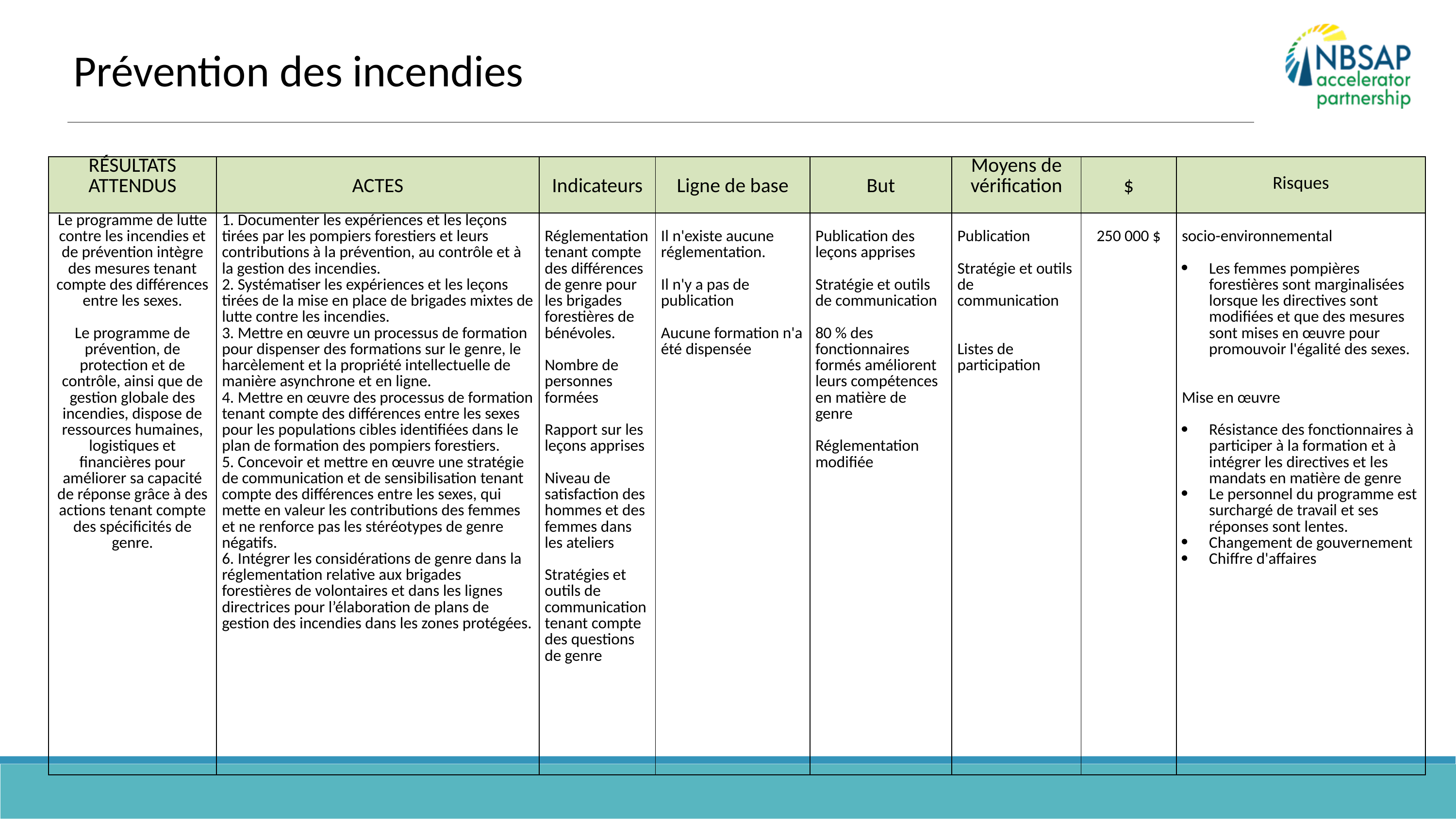

Inégalités de genre répandues dans les secteurs environnementaux

Prévention des incendies

| RÉSULTATS ATTENDUS | ACTES | Indicateurs | Ligne de base | But | Moyens de vérification | $ | Risques |
| --- | --- | --- | --- | --- | --- | --- | --- |
| Le programme de lutte contre les incendies et de prévention intègre des mesures tenant compte des différences entre les sexes.   Le programme de prévention, de protection et de contrôle, ainsi que de gestion globale des incendies, dispose de ressources humaines, logistiques et financières pour améliorer sa capacité de réponse grâce à des actions tenant compte des spécificités de genre. | 1. Documenter les expériences et les leçons tirées par les pompiers forestiers et leurs contributions à la prévention, au contrôle et à la gestion des incendies. 2. Systématiser les expériences et les leçons tirées de la mise en place de brigades mixtes de lutte contre les incendies. 3. Mettre en œuvre un processus de formation pour dispenser des formations sur le genre, le harcèlement et la propriété intellectuelle de manière asynchrone et en ligne. 4. Mettre en œuvre des processus de formation tenant compte des différences entre les sexes pour les populations cibles identifiées dans le plan de formation des pompiers forestiers. 5. Concevoir et mettre en œuvre une stratégie de communication et de sensibilisation tenant compte des différences entre les sexes, qui mette en valeur les contributions des femmes et ne renforce pas les stéréotypes de genre négatifs. 6. Intégrer les considérations de genre dans la réglementation relative aux brigades forestières de volontaires et dans les lignes directrices pour l’élaboration de plans de gestion des incendies dans les zones protégées. | Réglementation tenant compte des différences de genre pour les brigades forestières de bénévoles.   Nombre de personnes formées   Rapport sur les leçons apprises   Niveau de satisfaction des hommes et des femmes dans les ateliers   Stratégies et outils de communication tenant compte des questions de genre | Il n'existe aucune réglementation.   Il n'y a pas de publication   Aucune formation n'a été dispensée | Publication des leçons apprises   Stratégie et outils de communication   80 % des fonctionnaires formés améliorent leurs compétences en matière de genre   Réglementation modifiée | Publication   Stratégie et outils de communication     Listes de participation | 250 000 $ | socio-environnemental   Les femmes pompières forestières sont marginalisées lorsque les directives sont modifiées et que des mesures sont mises en œuvre pour promouvoir l'égalité des sexes.     Mise en œuvre   Résistance des fonctionnaires à participer à la formation et à intégrer les directives et les mandats en matière de genre Le personnel du programme est surchargé de travail et ses réponses sont lentes. Changement de gouvernement Chiffre d'affaires |